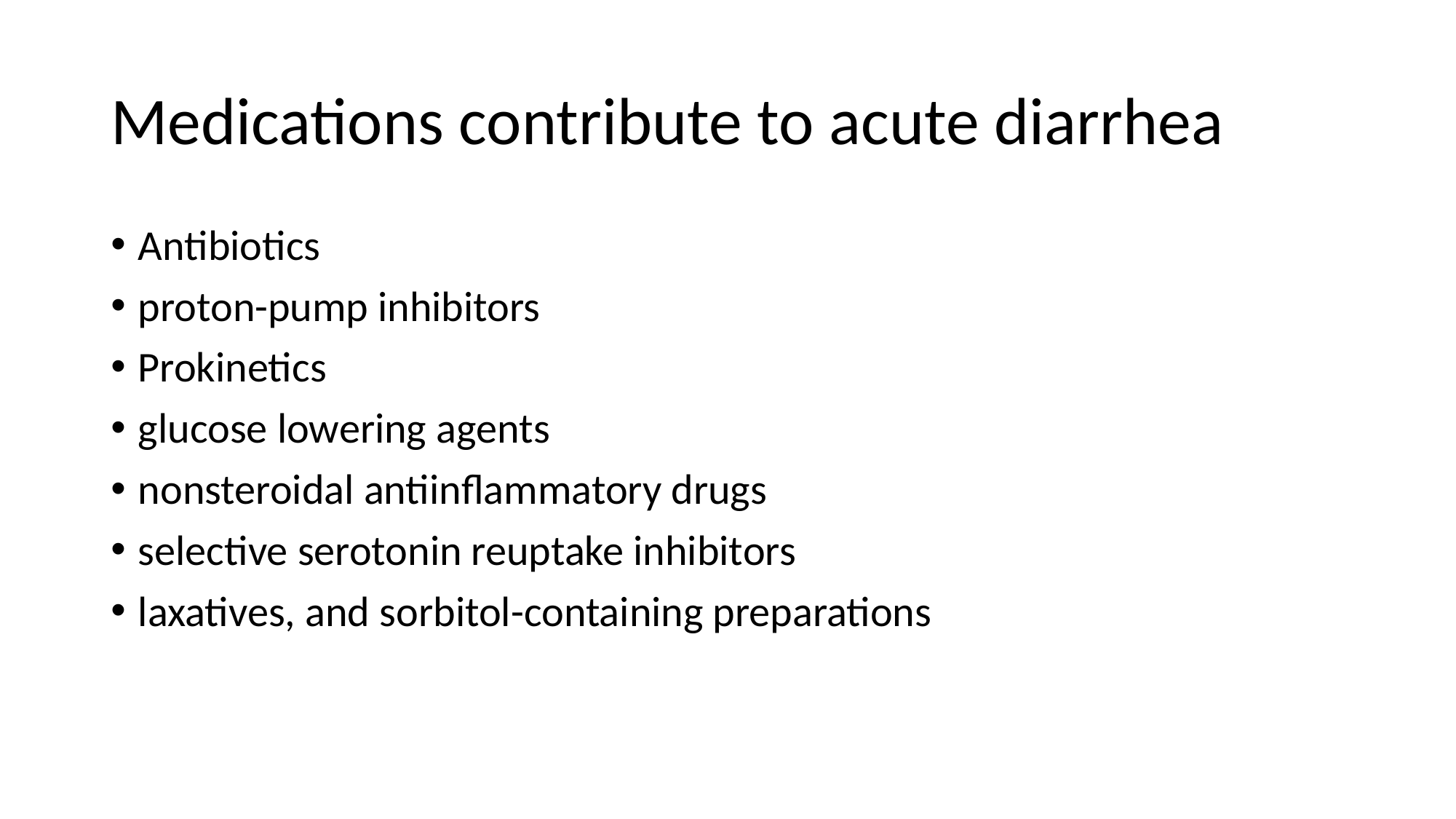

# Medications contribute to acute diarrhea
Antibiotics
proton-pump inhibitors
Prokinetics
glucose lowering agents
nonsteroidal antiinflammatory drugs
selective serotonin reuptake inhibitors
laxatives, and sorbitol-containing preparations